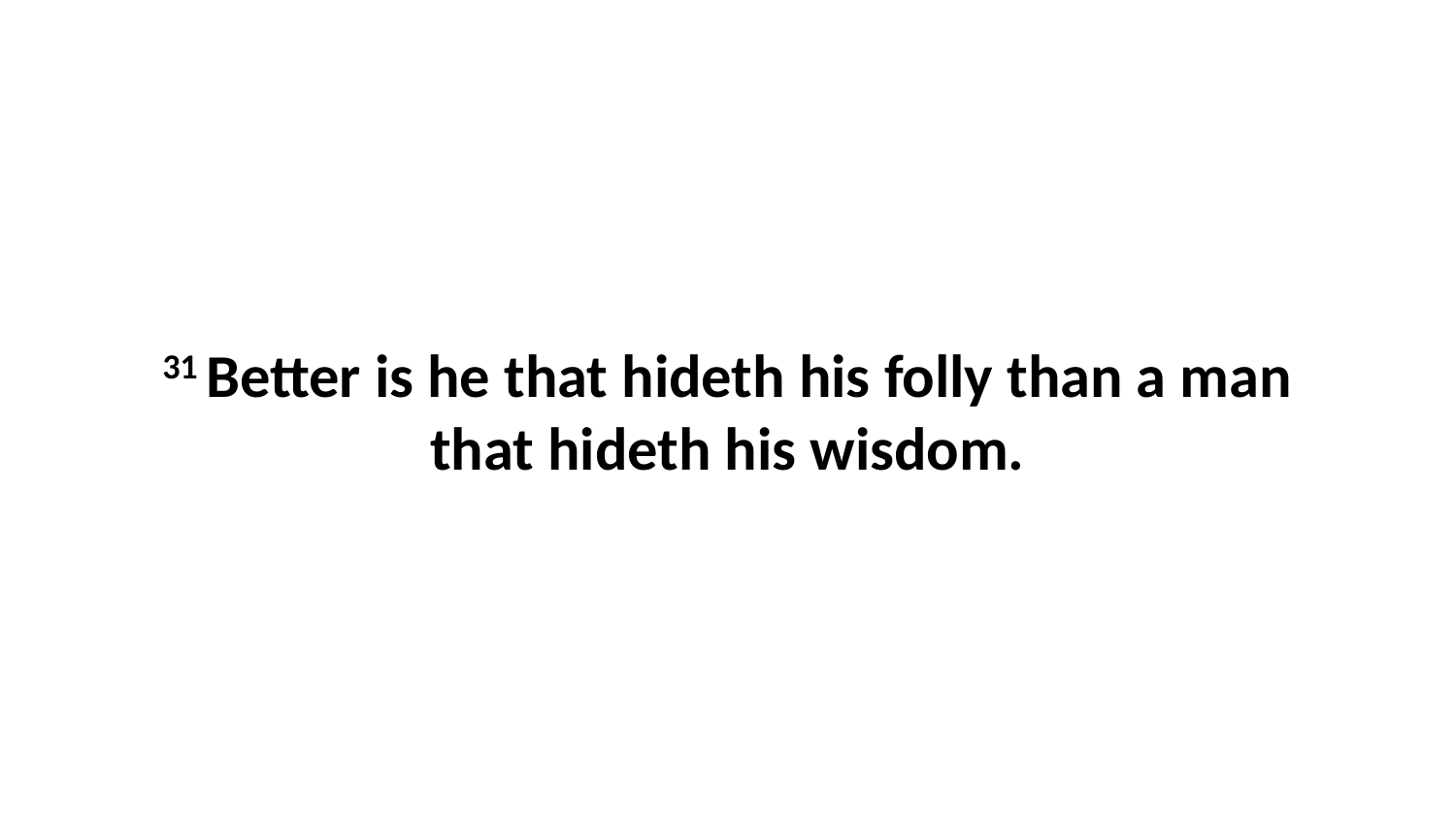

31 Better is he that hideth his folly than a man that hideth his wisdom.